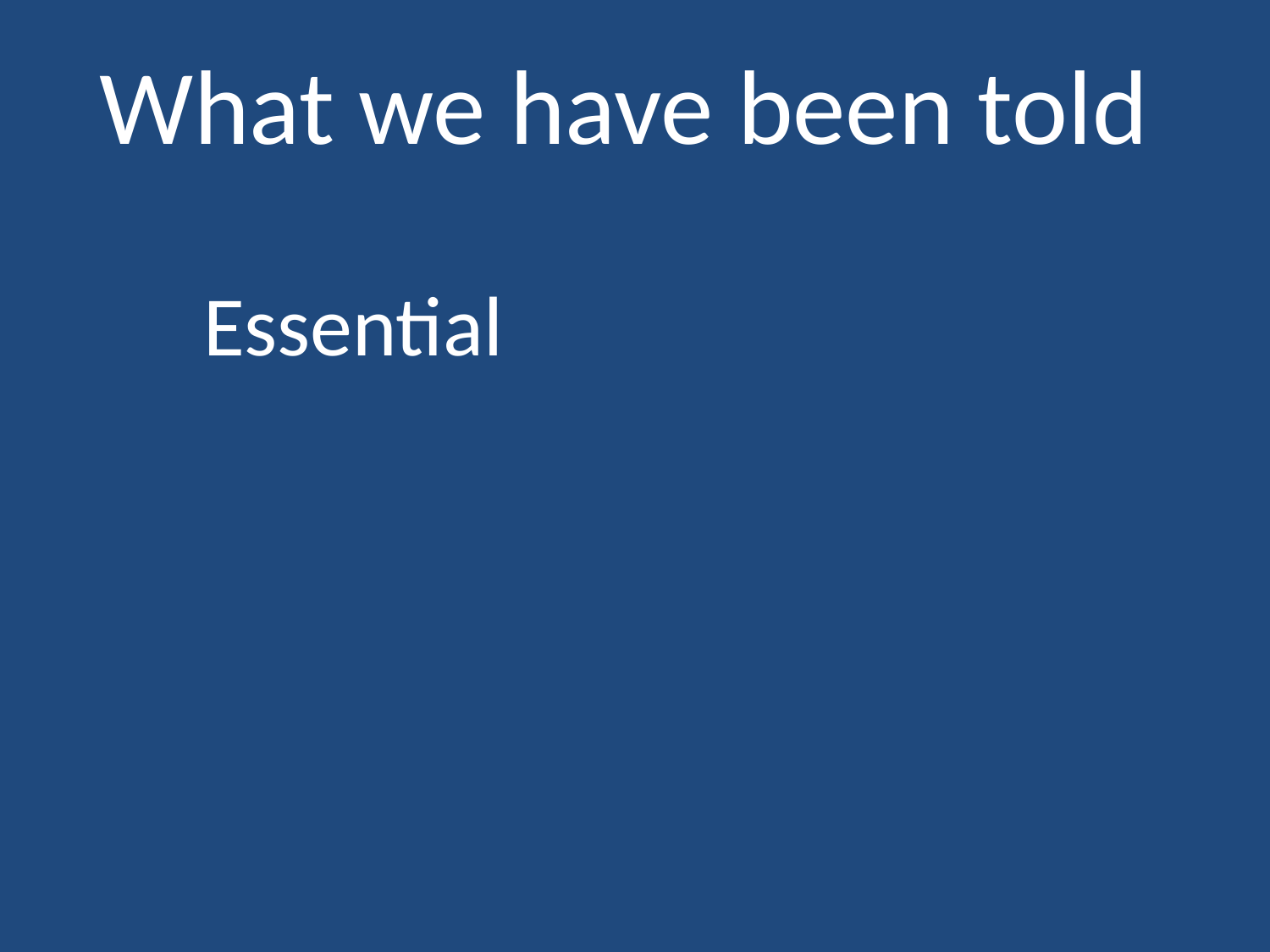

# What we have been told

Essential